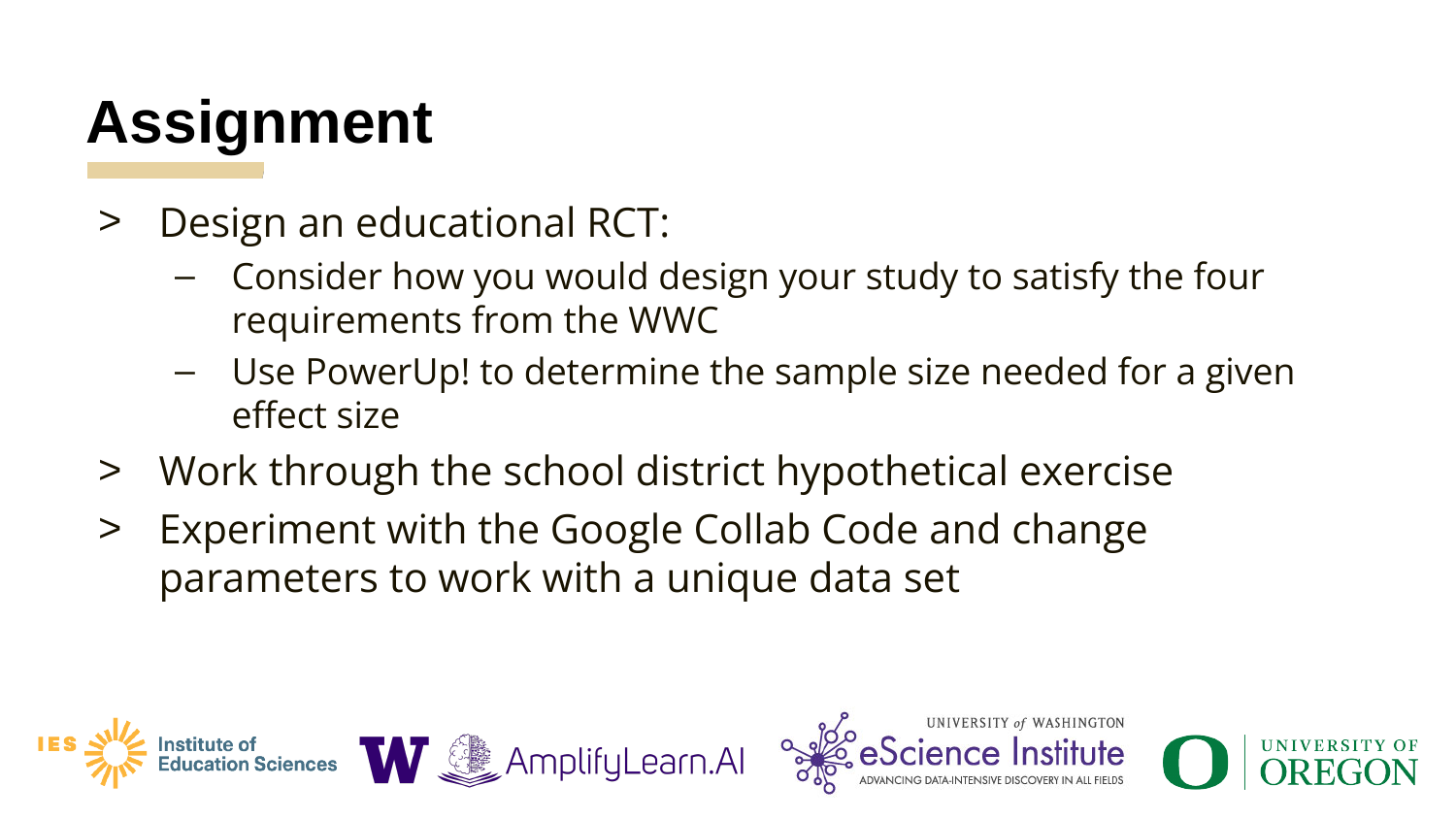

# Assignment
Design an educational RCT:
Consider how you would design your study to satisfy the four requirements from the WWC
Use PowerUp! to determine the sample size needed for a given effect size
Work through the school district hypothetical exercise
Experiment with the Google Collab Code and change parameters to work with a unique data set